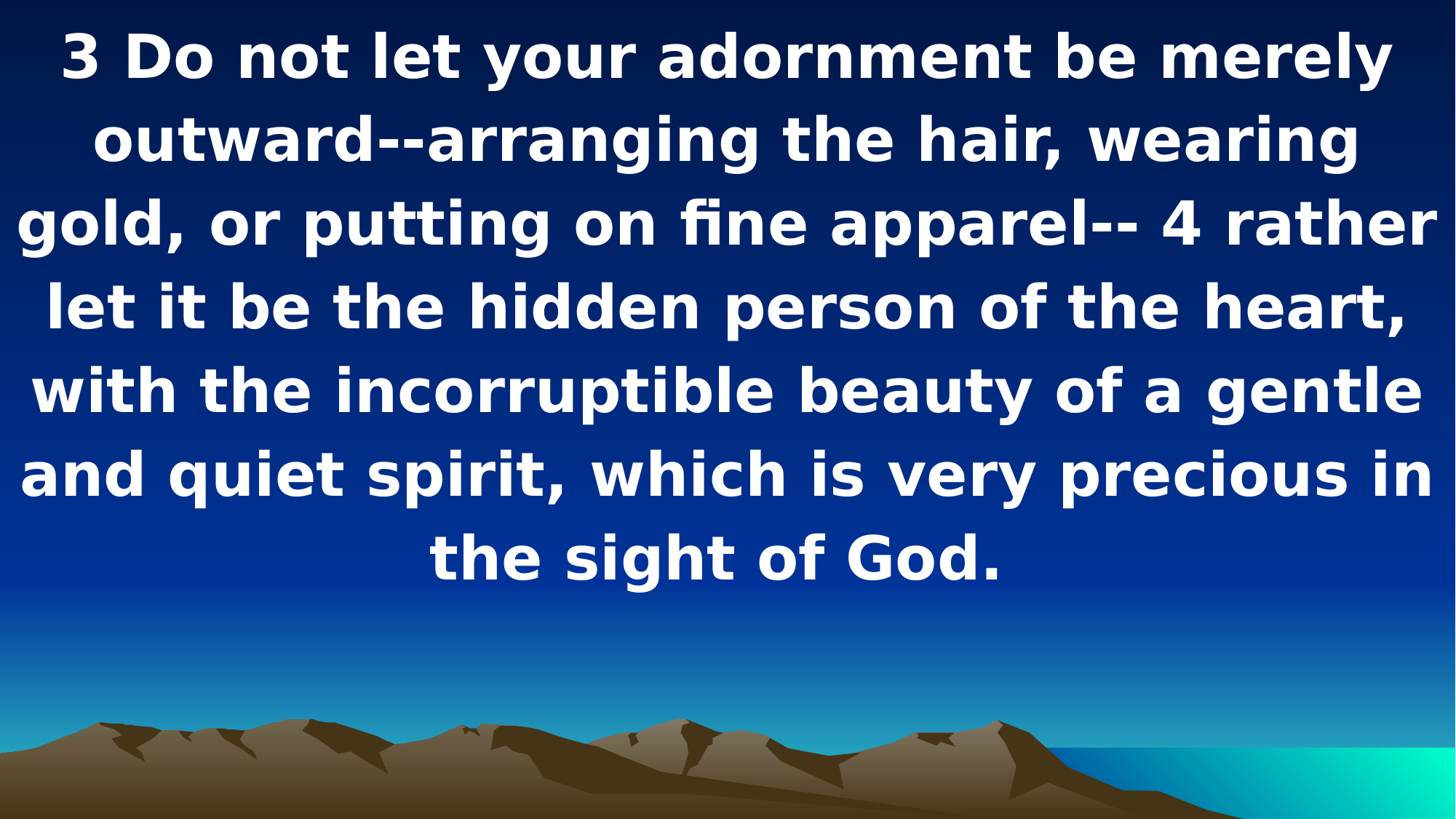

3 Do not let your adornment be merely outward--arranging the hair, wearing gold, or putting on fine apparel-- 4 rather let it be the hidden person of the heart, with the incorruptible beauty of a gentle and quiet spirit, which is very precious in the sight of God.